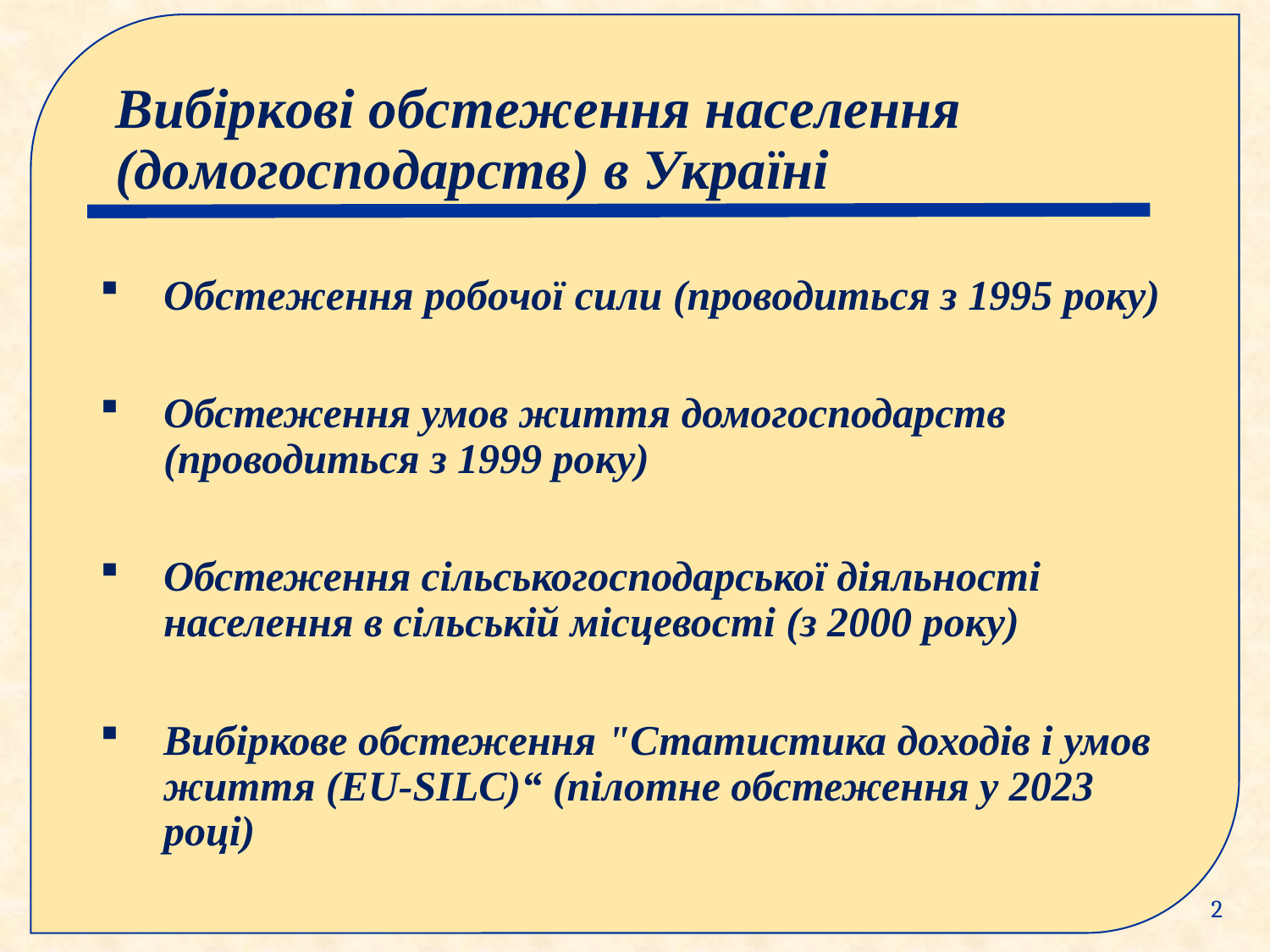

# Вибіркові обстеження населення (домогосподарств) в Україні
Обстеження робочої сили (проводиться з 1995 року)

Обстеження умов життя домогосподарств (проводиться з 1999 року)

Обстеження сільськогосподарської діяльності населення в сільській місцевості (з 2000 року)

Вибіркове обстеження "Статистика доходів і умов життя (EU-SILC)“ (пілотне обстеження у 2023 році)

2